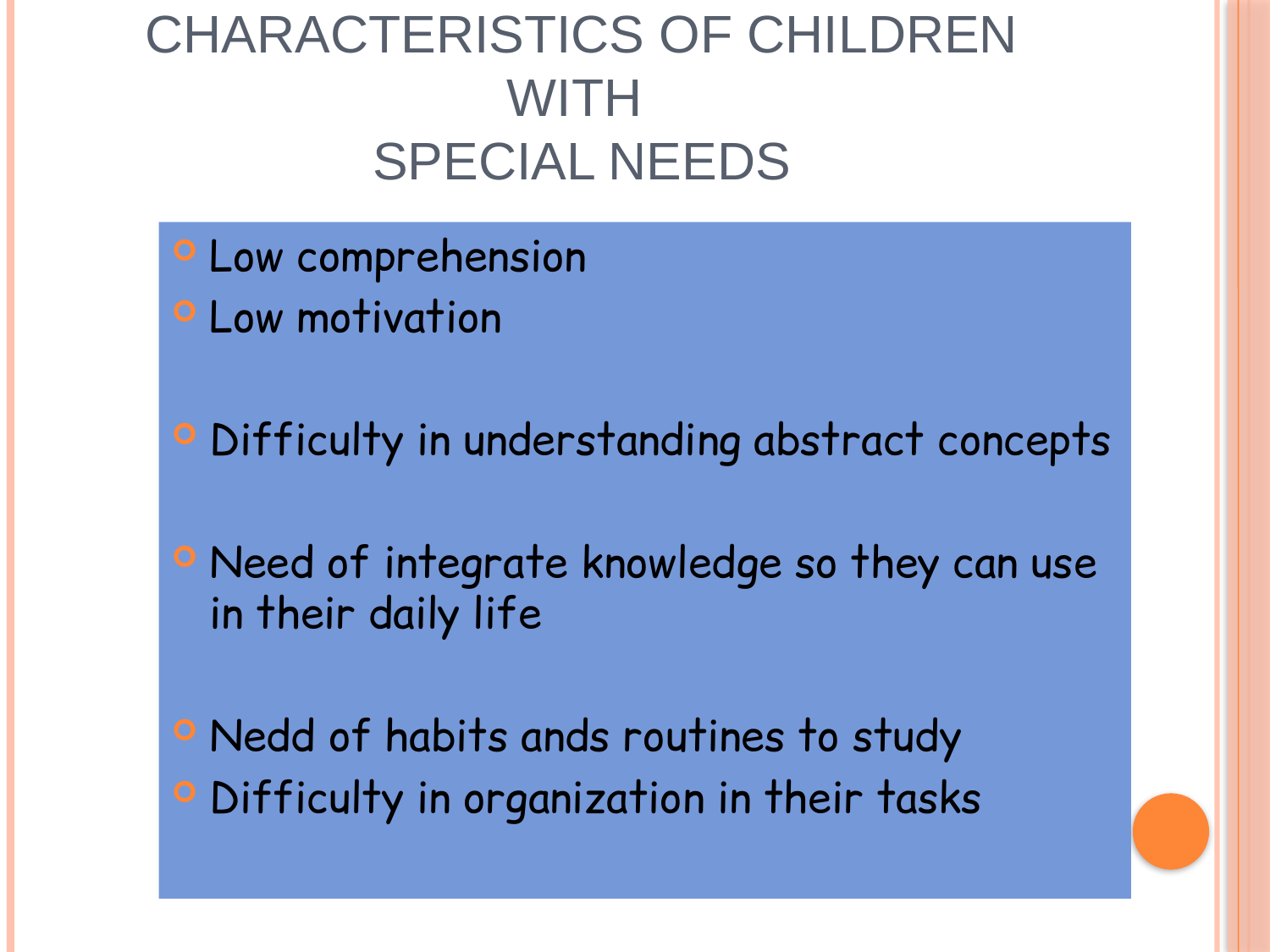

# Characteristics of children with special needs
Low comprehension
Low motivation

Difficulty in understanding abstract concepts

Need of integrate knowledge so they can use in their daily life

Nedd of habits ands routines to study
Difficulty in organization in their tasks